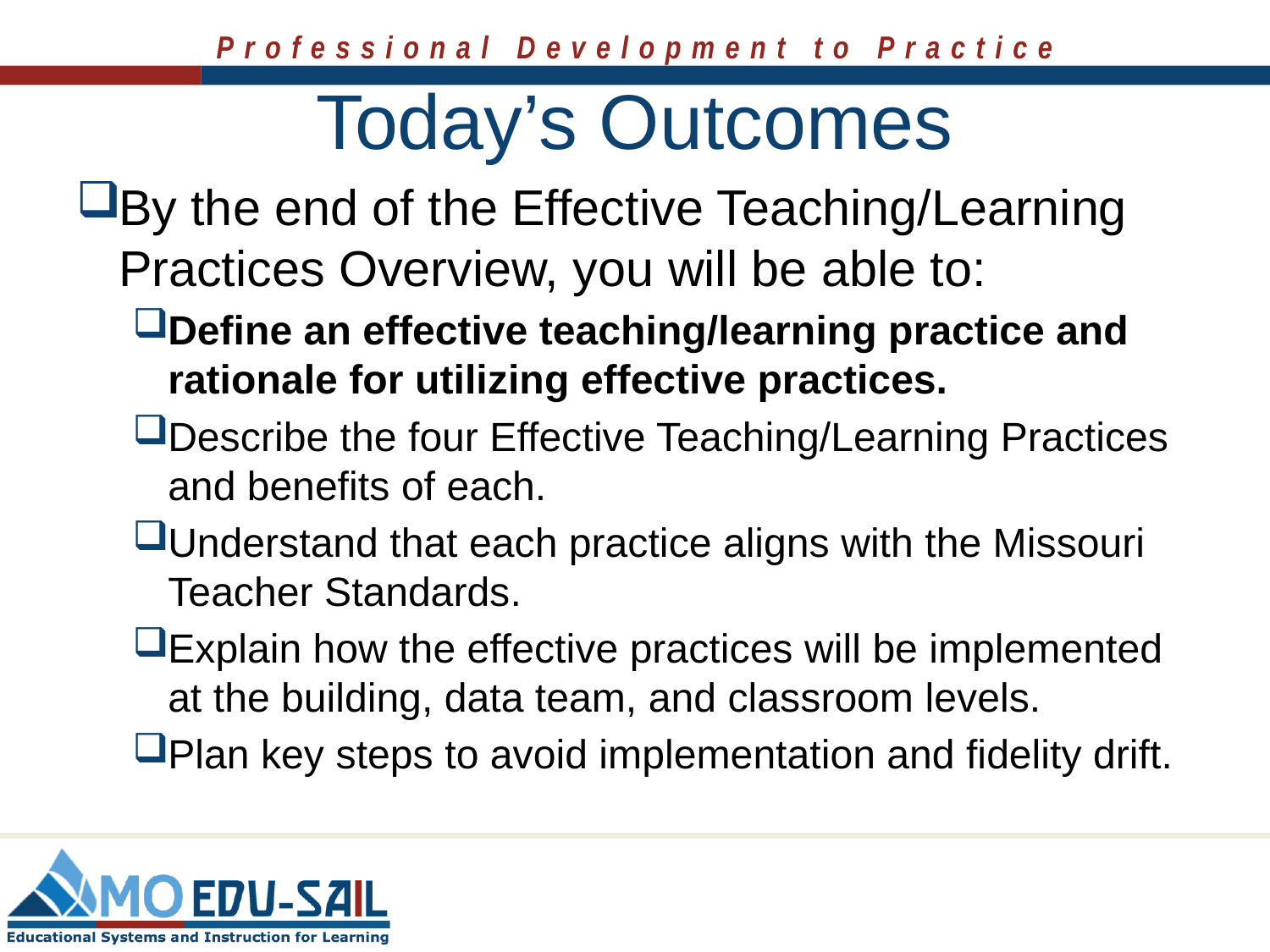

# Today’s Outcomes
By the end of the Effective Teaching/Learning Practices Overview, you will be able to:
Define an effective teaching/learning practice and rationale for utilizing effective practices.
Describe the four Effective Teaching/Learning Practices and benefits of each.
Understand that each practice aligns with the Missouri Teacher Standards.
Explain how the effective practices will be implemented at the building, data team, and classroom levels.
Plan key steps to avoid implementation and fidelity drift.